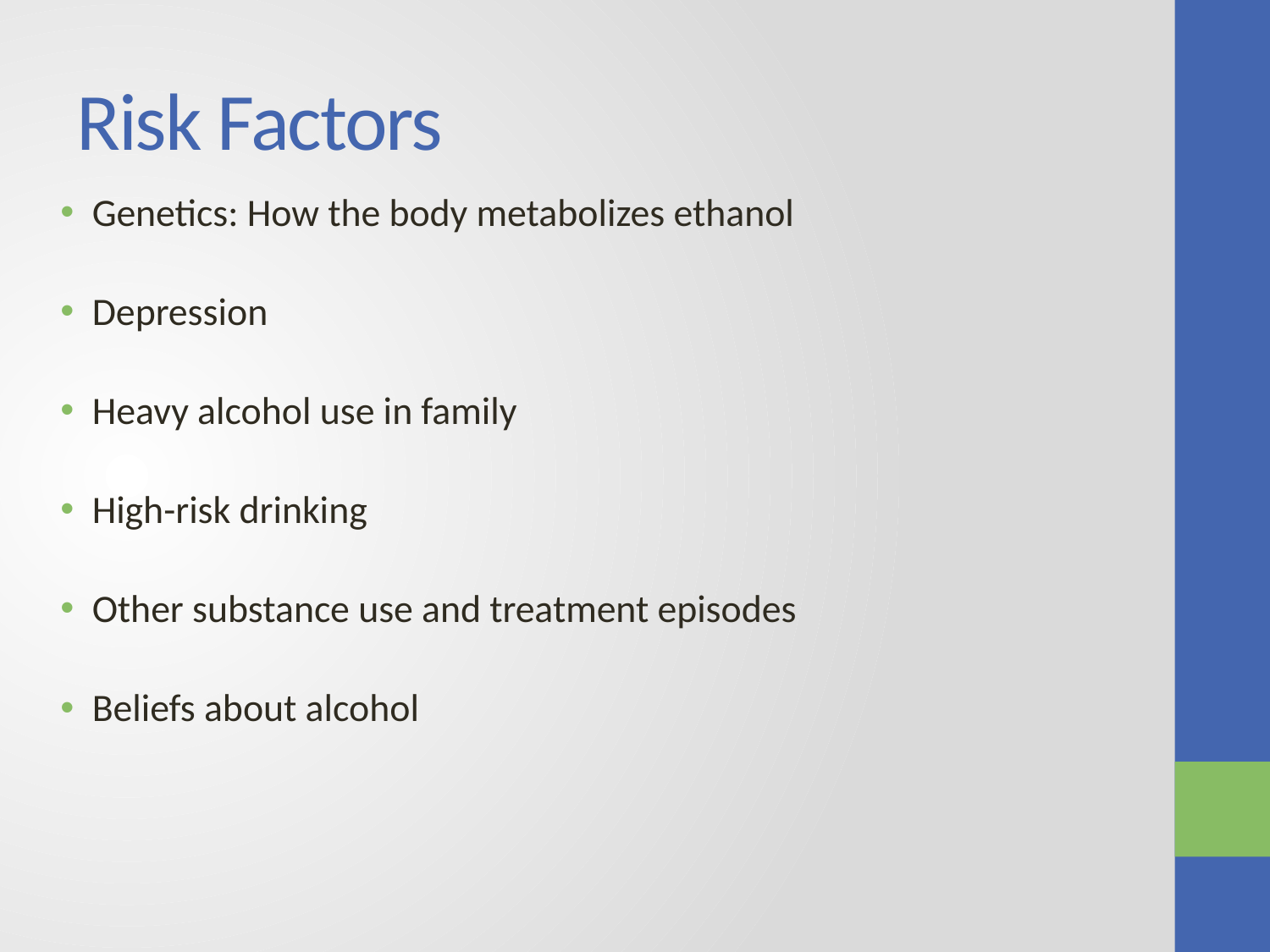

# Risk Factors
Genetics: How the body metabolizes ethanol

Depression

Heavy alcohol use in family

High-risk drinking

Other substance use and treatment episodes

Beliefs about alcohol